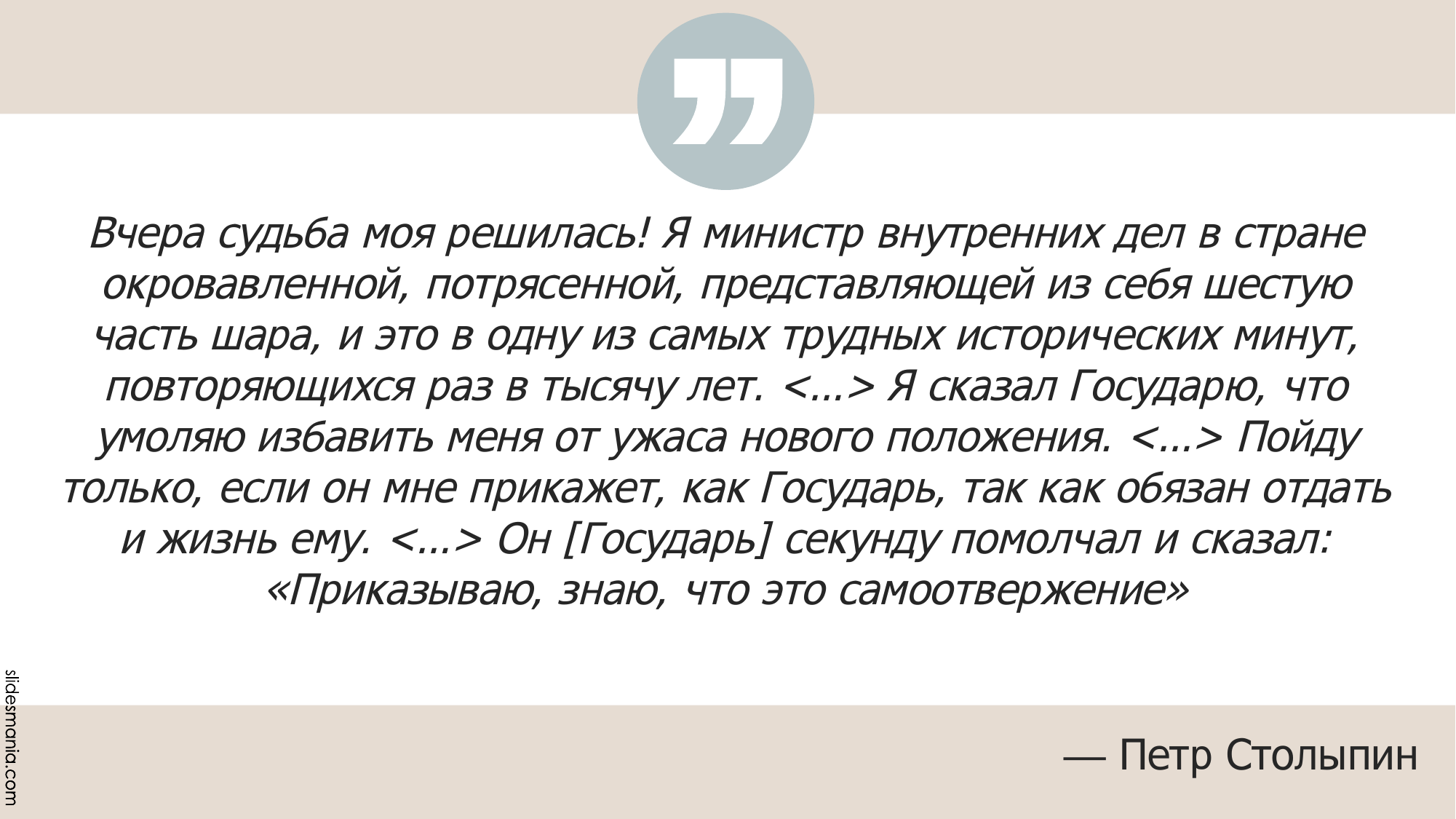

,
,
# Вчера судьба моя решилась! Я министр внутренних дел в стране окровавленной, потрясенной, представляющей из себя шестую часть шара, и это в одну из самых трудных исторических минут, повторяющихся раз в тысячу лет. <…> Я сказал Государю, что умоляю избавить меня от ужаса нового положения. <…> Пойду только, если он мне прикажет, как Государь, так как обязан отдать и жизнь ему. <…> Он [Государь] секунду помолчал и сказал: «Приказываю, знаю, что это самоотвержение»
― Петр Столыпин